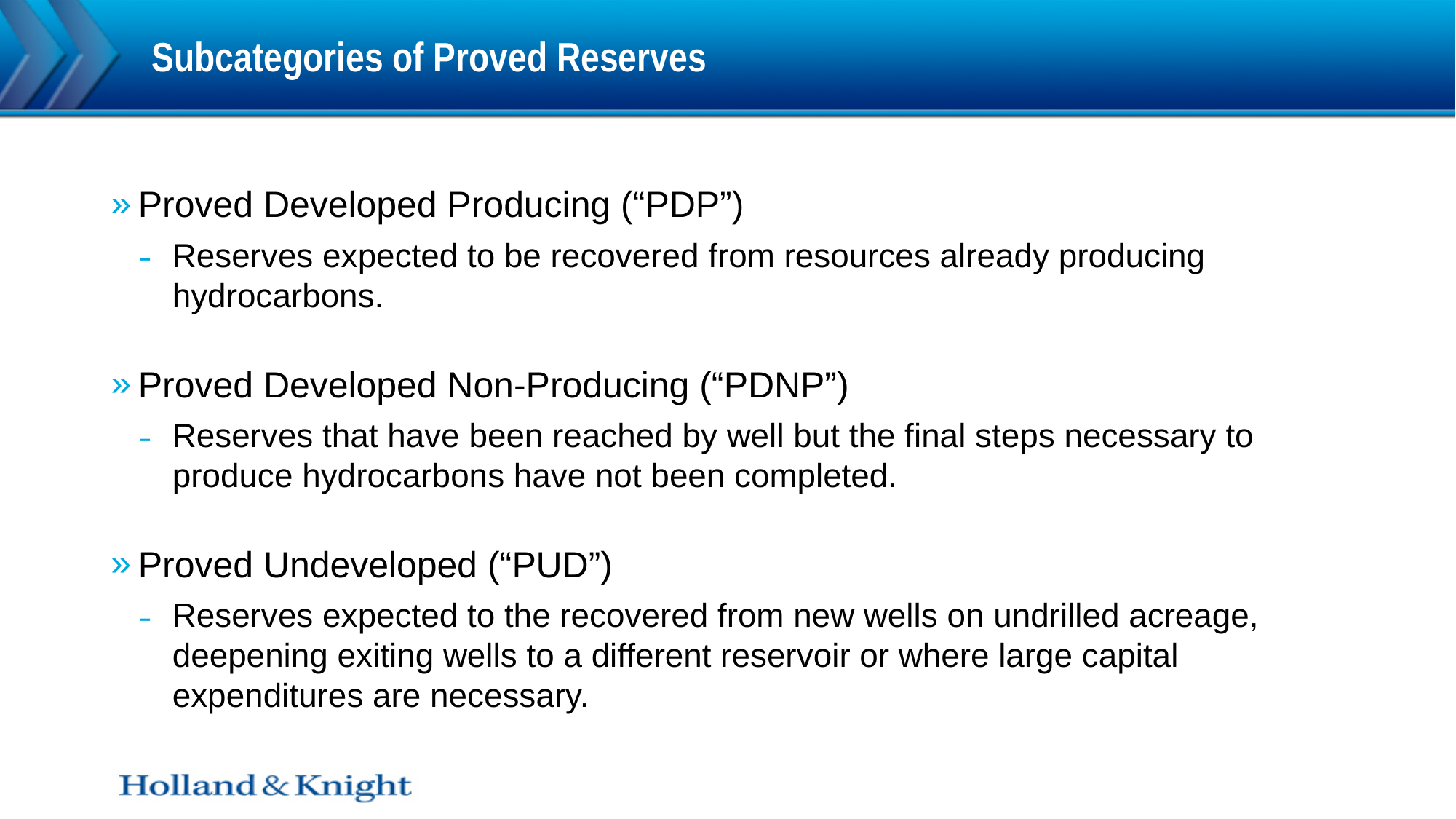

# Subcategories of Proved Reserves
Proved Developed Producing (“PDP”)
Reserves expected to be recovered from resources already producing hydrocarbons.

Proved Developed Non-Producing (“PDNP”)
Reserves that have been reached by well but the final steps necessary to produce hydrocarbons have not been completed.

Proved Undeveloped (“PUD”)
Reserves expected to the recovered from new wells on undrilled acreage, deepening exiting wells to a different reservoir or where large capital expenditures are necessary.